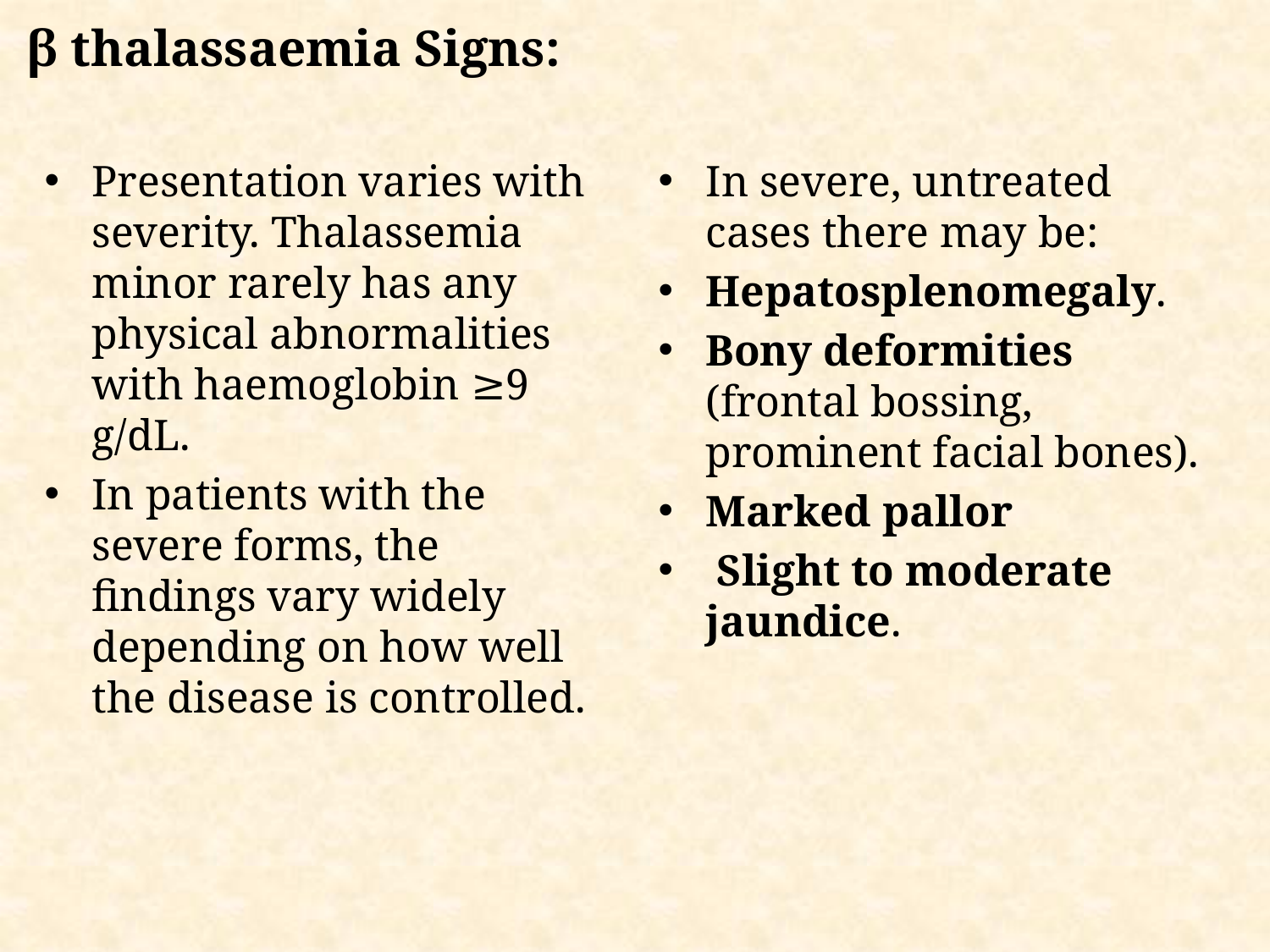

β thalassaemia Signs:
Presentation varies with severity. Thalassemia minor rarely has any physical abnormalities with haemoglobin ≥9 g/dL.
In patients with the severe forms, the findings vary widely depending on how well the disease is controlled.
In severe, untreated cases there may be:
Hepatosplenomegaly.
Bony deformities (frontal bossing, prominent facial bones).
Marked pallor
 Slight to moderate jaundice.